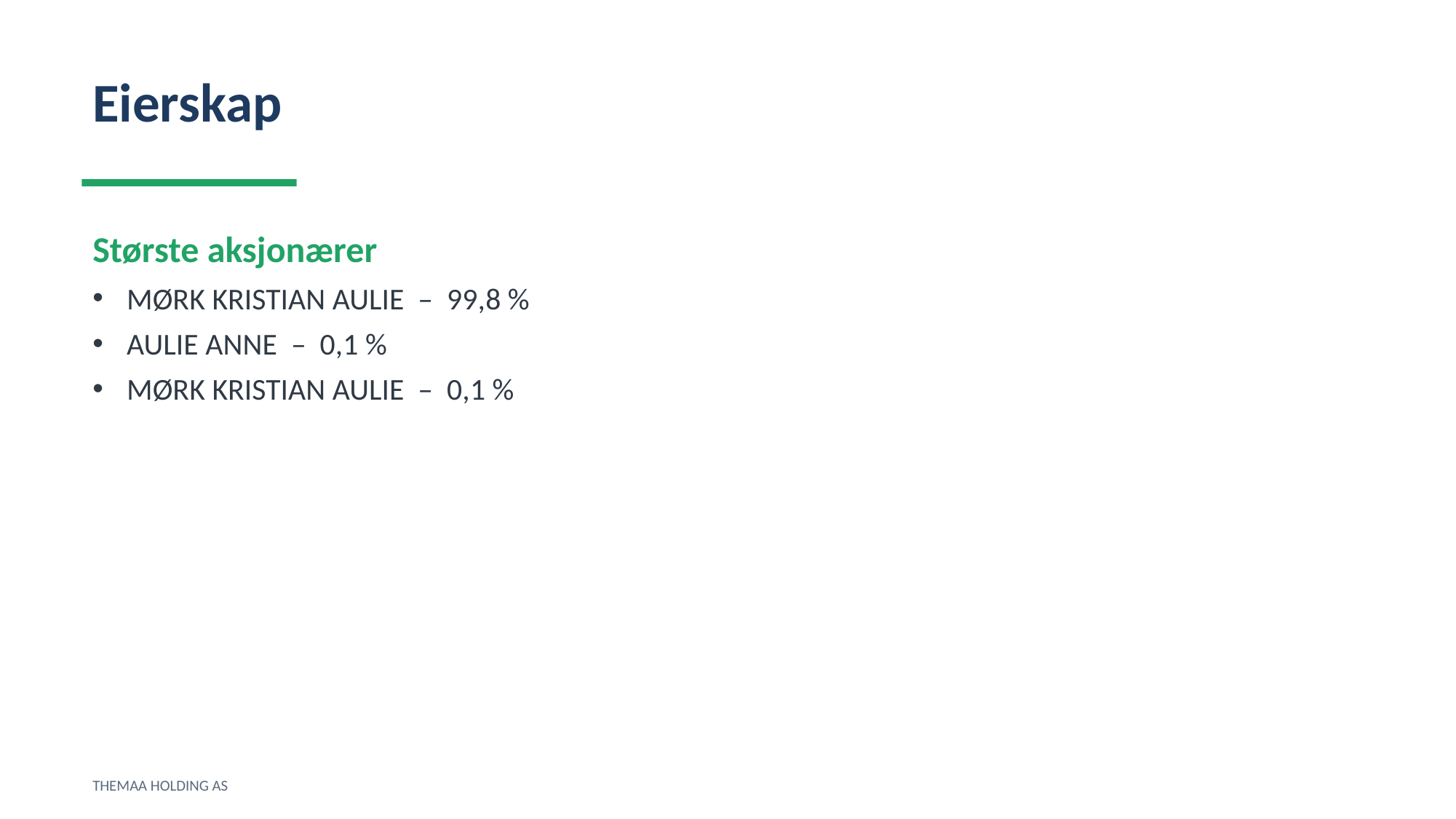

Eierskap

Største aksjonærer
MØRK KRISTIAN AULIE  –  99,8 %
AULIE ANNE  –  0,1 %
MØRK KRISTIAN AULIE  –  0,1 %
THEMAA HOLDING AS